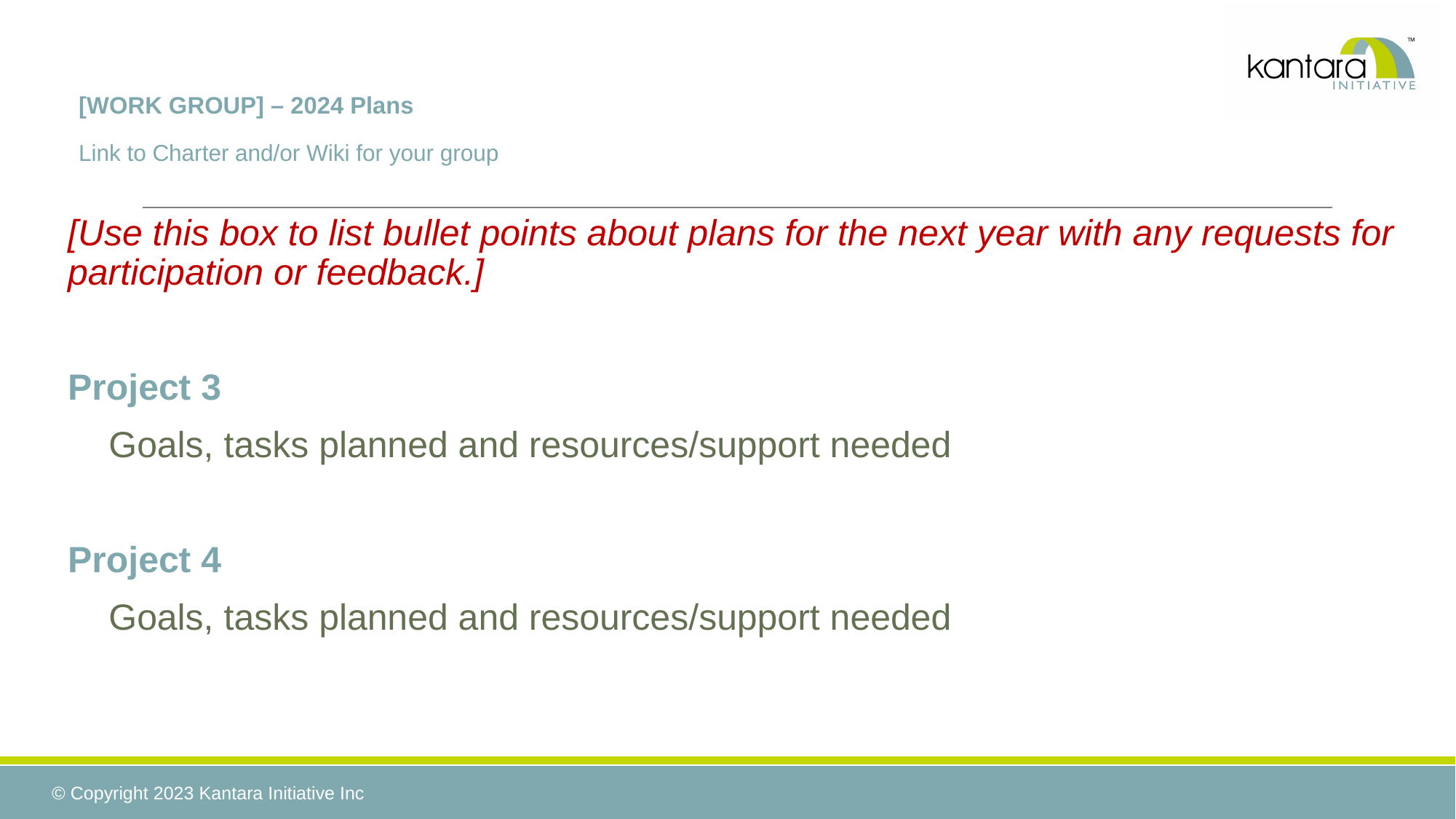

# [WORK GROUP] – 2024 Plans Link to Charter and/or Wiki for your group
[Use this box to list bullet points about plans for the next year with any requests for participation or feedback.]

Project 3
Goals, tasks planned and resources/support needed

Project 4
Goals, tasks planned and resources/support needed